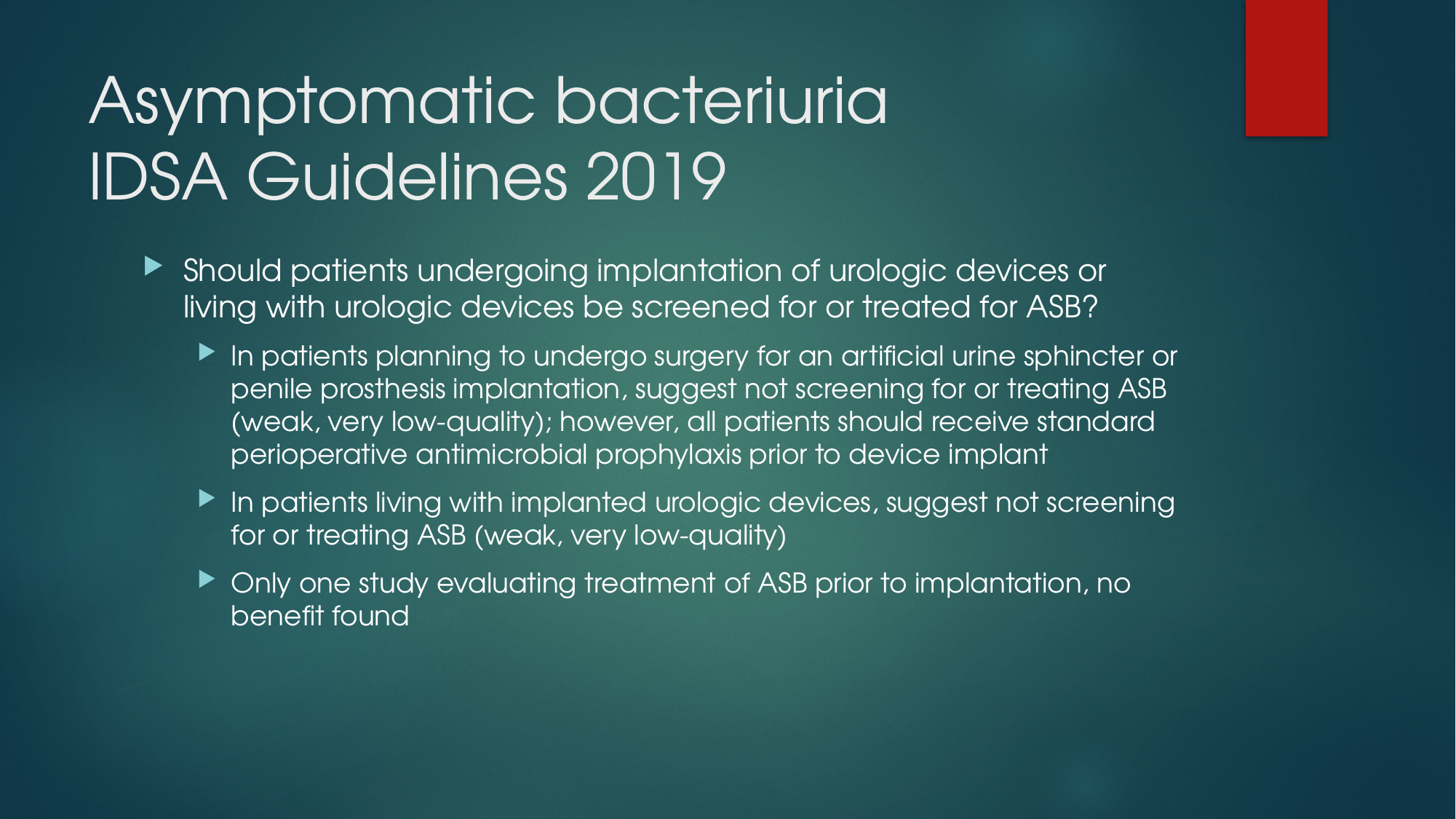

# Asymptomatic bacteriuria IDSA Guidelines 2019
Should patients undergoing implantation of urologic devices or living with urologic devices be screened for or treated for ASB?
In patients planning to undergo surgery for an artificial urine sphincter or penile prosthesis implantation, suggest not screening for or treating ASB (weak, very low-quality); however, all patients should receive standard perioperative antimicrobial prophylaxis prior to device implant
In patients living with implanted urologic devices, suggest not screening for or treating ASB (weak, very low-quality)
Only one study evaluating treatment of ASB prior to implantation, no benefit found